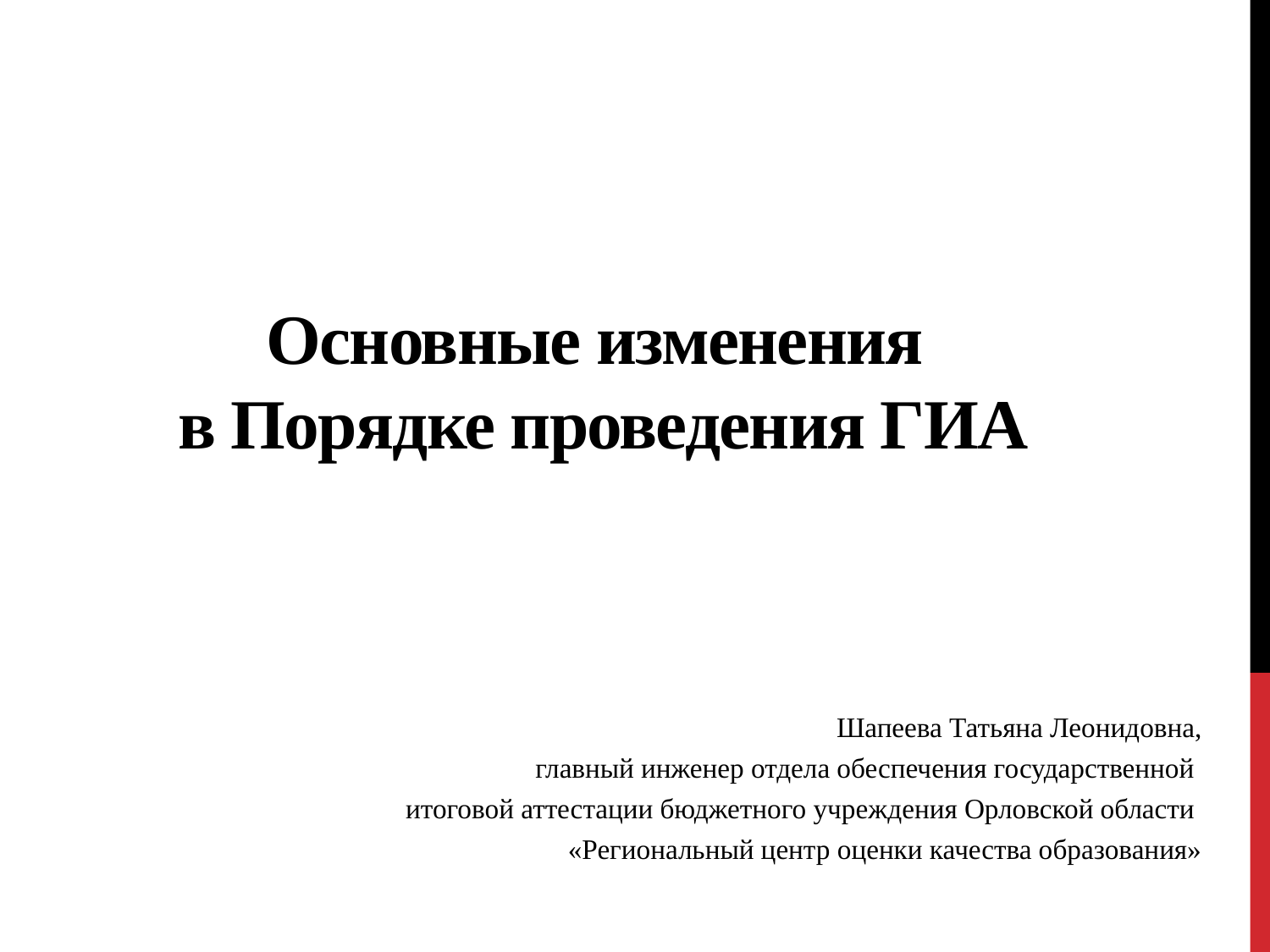

# Основные изменения в Порядке проведения ГИА
Шапеева Татьяна Леонидовна,
главный инженер отдела обеспечения государственной
итоговой аттестации бюджетного учреждения Орловской области
«Региональный центр оценки качества образования»